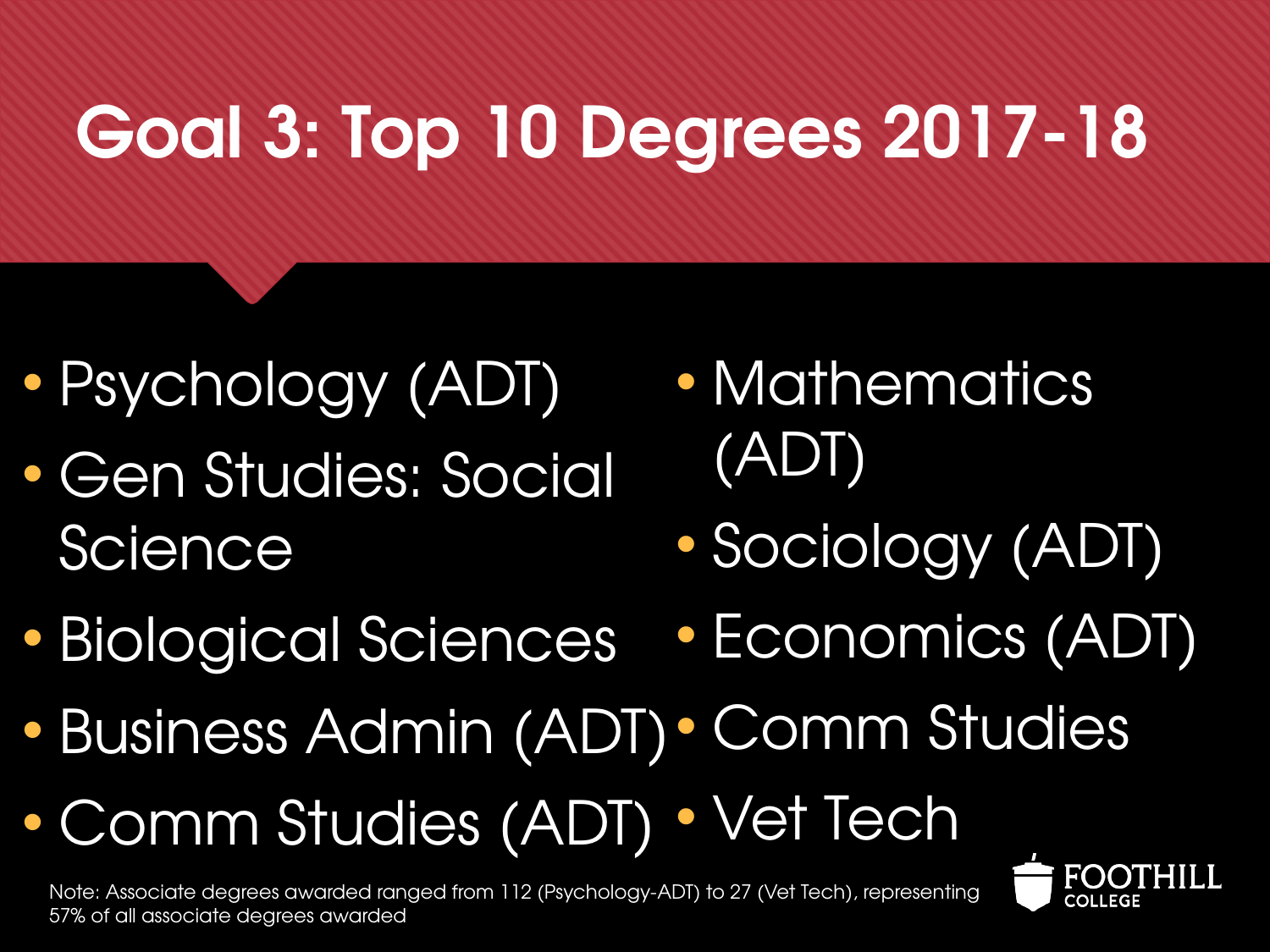

# Goal 3: Top 10 Degrees 2017-18
Psychology (ADT)
Gen Studies: Social Science
Biological Sciences
Business Admin (ADT)
Comm Studies (ADT)
Mathematics (ADT)
Sociology (ADT)
Economics (ADT)
Comm Studies
Vet Tech

Note: Associate degrees awarded ranged from 112 (Psychology-ADT) to 27 (Vet Tech), representing 57% of all associate degrees awarded